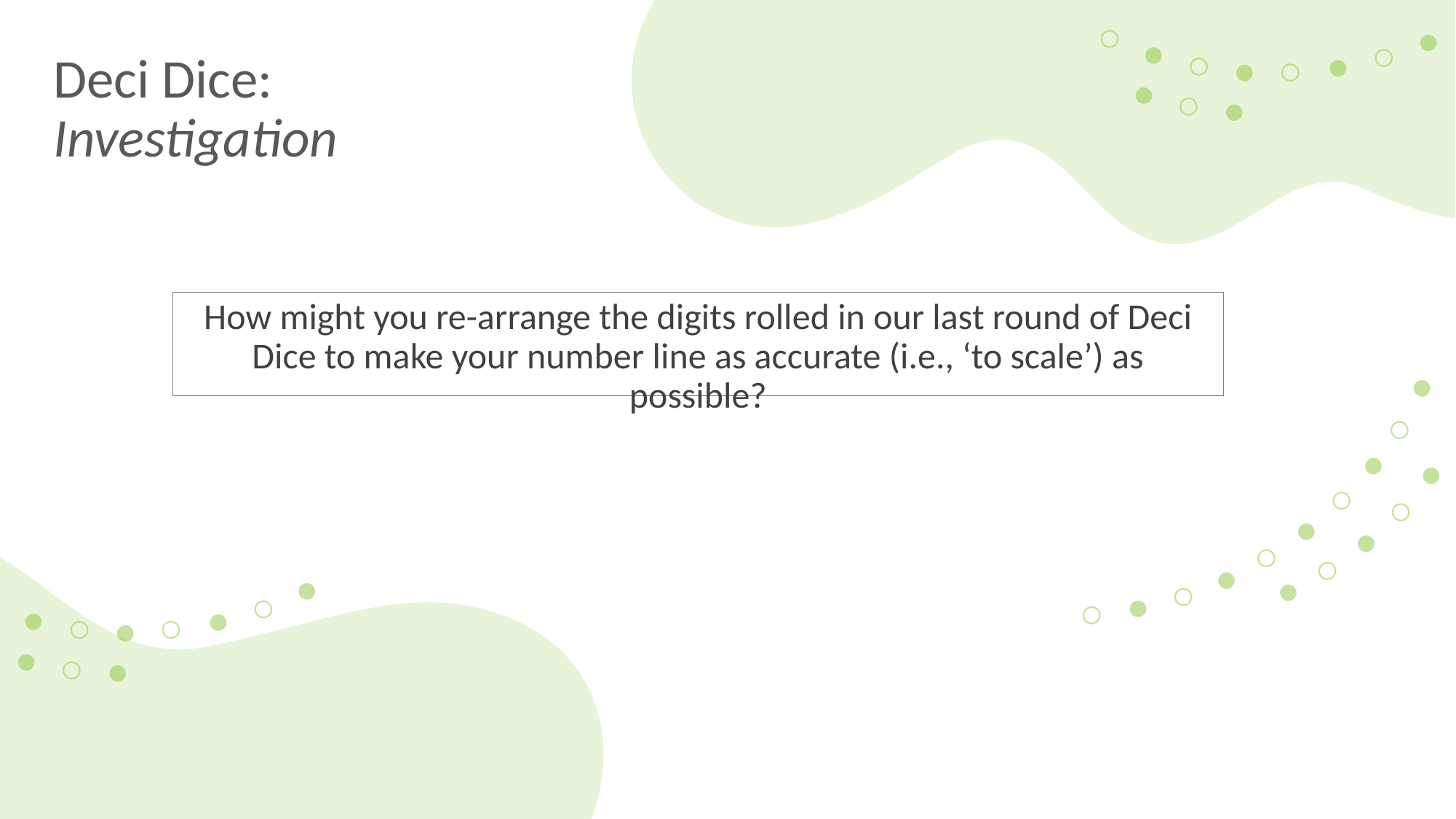

# Deci Dice: Investigation
How might you re-arrange the digits rolled in our last round of Deci Dice to make your number line as accurate (i.e., ‘to scale’) as possible?